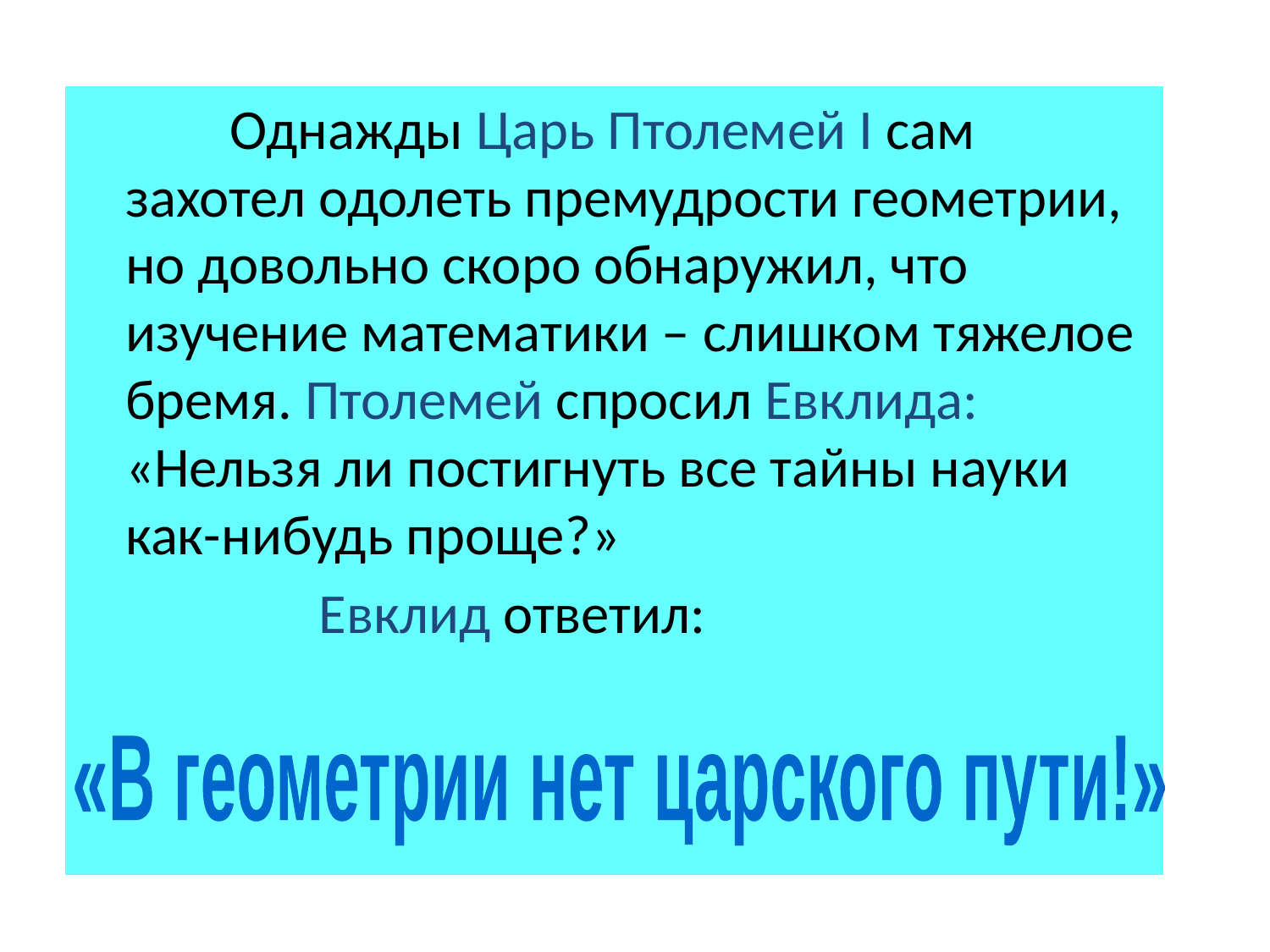

Однажды Царь Птолемей I сам захотел одолеть премудрости геометрии, но довольно скоро обнаружил, что изучение математики – слишком тяжелое бремя. Птолемей спросил Евклида: «Нельзя ли постигнуть все тайны науки как-нибудь проще?»
                   Евклид ответил:
«В геометрии нет царского пути!»